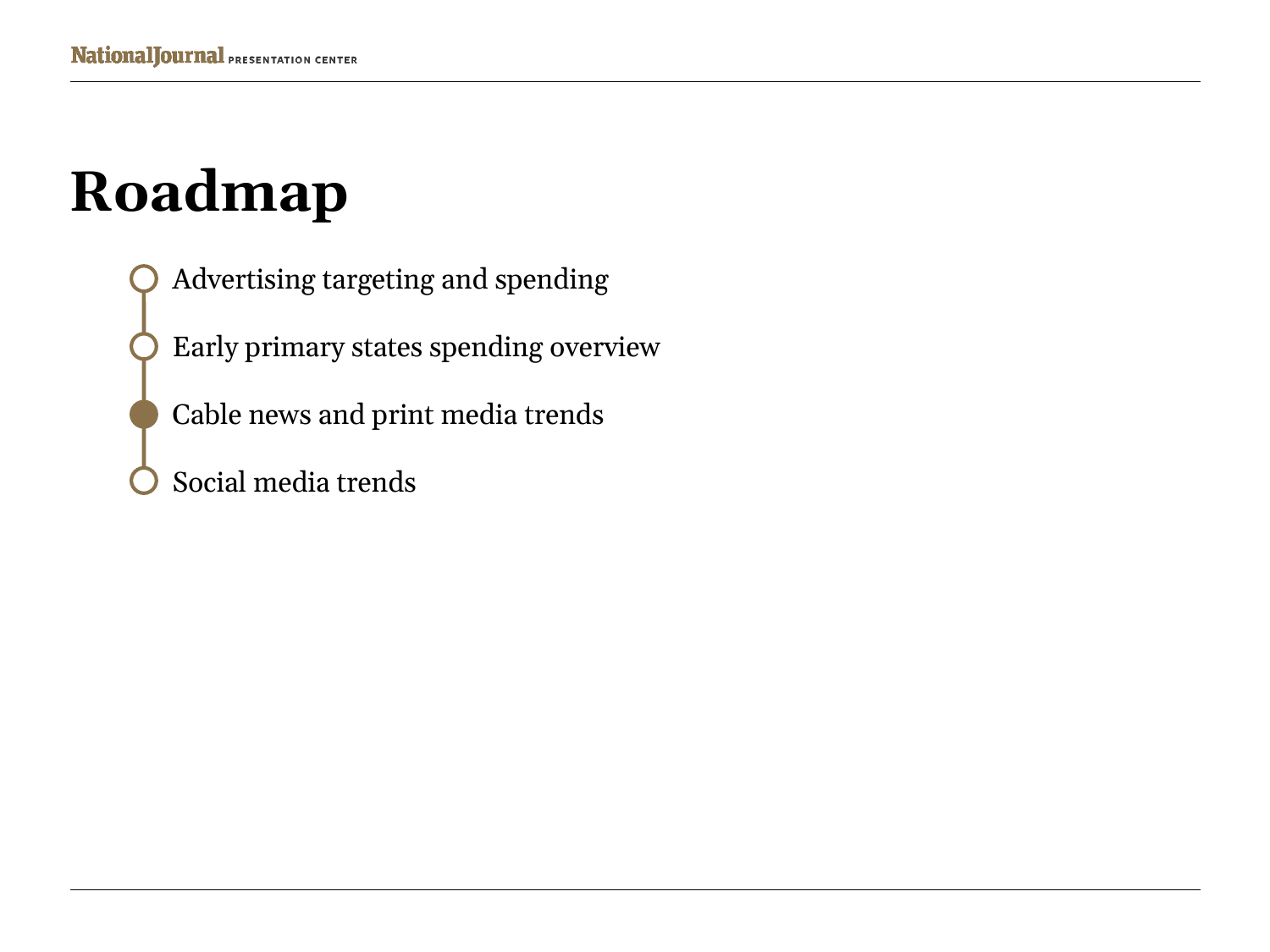

# Roadmap
Advertising targeting and spending

Early primary states spending overview

Cable news and print media trends

Social media trends